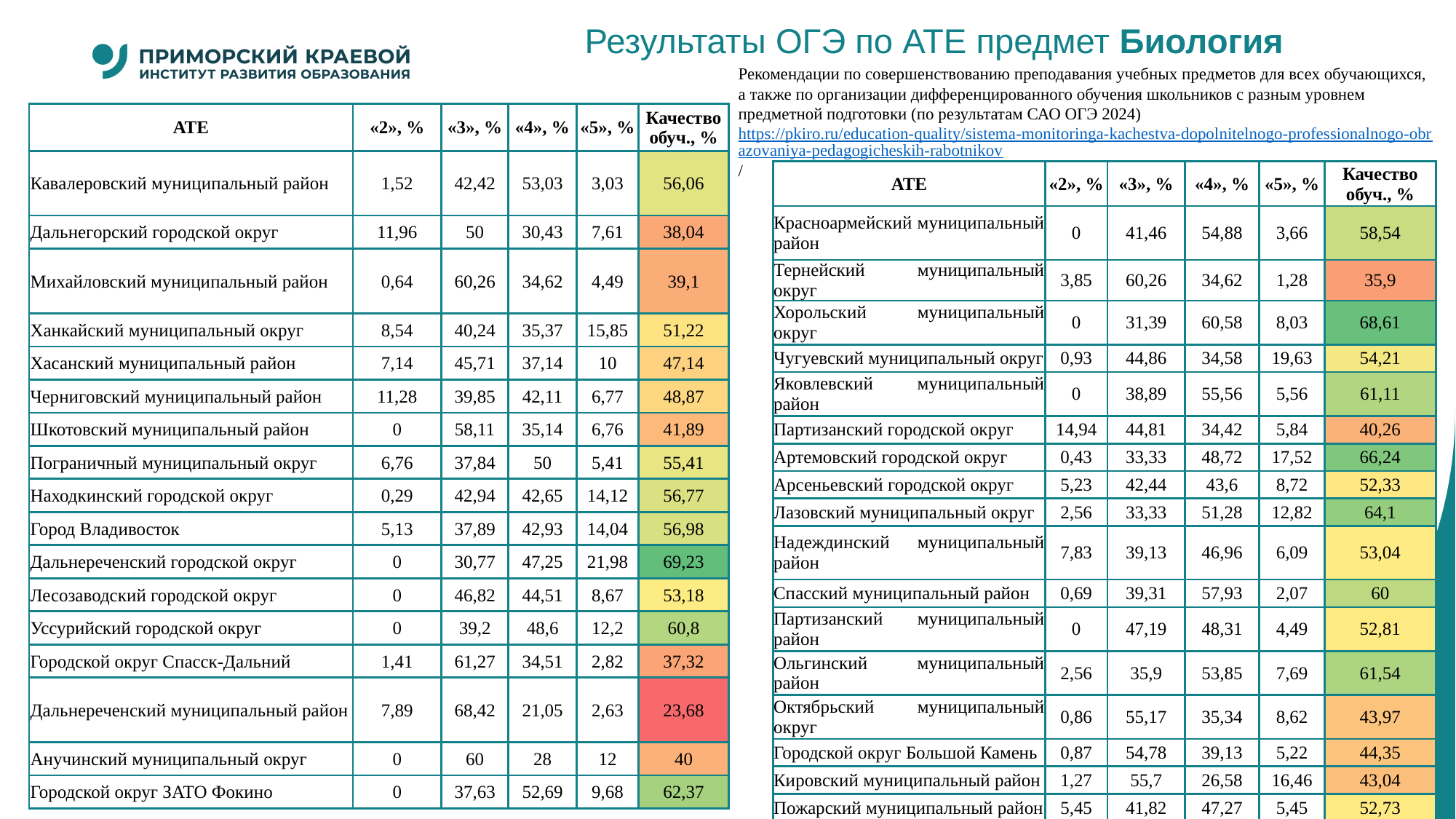

# Результаты ОГЭ по АТЕ предмет Биология
Рекомендации по совершенствованию преподавания учебных предметов для всех обучающихся, а также по организации дифференцированного обучения школьников с разным уровнем предметной подготовки (по результатам САО ОГЭ 2024) https://pkiro.ru/education-quality/sistema-monitoringa-kachestva-dopolnitelnogo-professionalnogo-obrazovaniya-pedagogicheskih-rabotnikov/
| АТЕ | «2», % | «3», % | «4», % | «5», % | Качество обуч., % |
| --- | --- | --- | --- | --- | --- |
| Кавалеровский муниципальный район | 1,52 | 42,42 | 53,03 | 3,03 | 56,06 |
| Дальнегорский городской округ | 11,96 | 50 | 30,43 | 7,61 | 38,04 |
| Михайловский муниципальный район | 0,64 | 60,26 | 34,62 | 4,49 | 39,1 |
| Ханкайский муниципальный округ | 8,54 | 40,24 | 35,37 | 15,85 | 51,22 |
| Хасанский муниципальный район | 7,14 | 45,71 | 37,14 | 10 | 47,14 |
| Черниговский муниципальный район | 11,28 | 39,85 | 42,11 | 6,77 | 48,87 |
| Шкотовский муниципальный район | 0 | 58,11 | 35,14 | 6,76 | 41,89 |
| Пограничный муниципальный округ | 6,76 | 37,84 | 50 | 5,41 | 55,41 |
| Находкинский городской округ | 0,29 | 42,94 | 42,65 | 14,12 | 56,77 |
| Город Владивосток | 5,13 | 37,89 | 42,93 | 14,04 | 56,98 |
| Дальнереченский городской округ | 0 | 30,77 | 47,25 | 21,98 | 69,23 |
| Лесозаводский городской округ | 0 | 46,82 | 44,51 | 8,67 | 53,18 |
| Уссурийский городской округ | 0 | 39,2 | 48,6 | 12,2 | 60,8 |
| Городской округ Спасск-Дальний | 1,41 | 61,27 | 34,51 | 2,82 | 37,32 |
| Дальнереченский муниципальный район | 7,89 | 68,42 | 21,05 | 2,63 | 23,68 |
| Анучинский муниципальный округ | 0 | 60 | 28 | 12 | 40 |
| Городской округ ЗАТО Фокино | 0 | 37,63 | 52,69 | 9,68 | 62,37 |
| АТЕ | «2», % | «3», % | «4», % | «5», % | Качество обуч., % |
| --- | --- | --- | --- | --- | --- |
| Красноармейский муниципальный район | 0 | 41,46 | 54,88 | 3,66 | 58,54 |
| Тернейский муниципальный округ | 3,85 | 60,26 | 34,62 | 1,28 | 35,9 |
| Хорольский муниципальный округ | 0 | 31,39 | 60,58 | 8,03 | 68,61 |
| Чугуевский муниципальный округ | 0,93 | 44,86 | 34,58 | 19,63 | 54,21 |
| Яковлевский муниципальный район | 0 | 38,89 | 55,56 | 5,56 | 61,11 |
| Партизанский городской округ | 14,94 | 44,81 | 34,42 | 5,84 | 40,26 |
| Артемовский городской округ | 0,43 | 33,33 | 48,72 | 17,52 | 66,24 |
| Арсеньевский городской округ | 5,23 | 42,44 | 43,6 | 8,72 | 52,33 |
| Лазовский муниципальный округ | 2,56 | 33,33 | 51,28 | 12,82 | 64,1 |
| Надеждинский муниципальный район | 7,83 | 39,13 | 46,96 | 6,09 | 53,04 |
| Спасский муниципальный район | 0,69 | 39,31 | 57,93 | 2,07 | 60 |
| Партизанский муниципальный район | 0 | 47,19 | 48,31 | 4,49 | 52,81 |
| Ольгинский муниципальный район | 2,56 | 35,9 | 53,85 | 7,69 | 61,54 |
| Октябрьский муниципальный округ | 0,86 | 55,17 | 35,34 | 8,62 | 43,97 |
| Городской округ Большой Камень | 0,87 | 54,78 | 39,13 | 5,22 | 44,35 |
| Кировский муниципальный район | 1,27 | 55,7 | 26,58 | 16,46 | 43,04 |
| Пожарский муниципальный район | 5,45 | 41,82 | 47,27 | 5,45 | 52,73 |